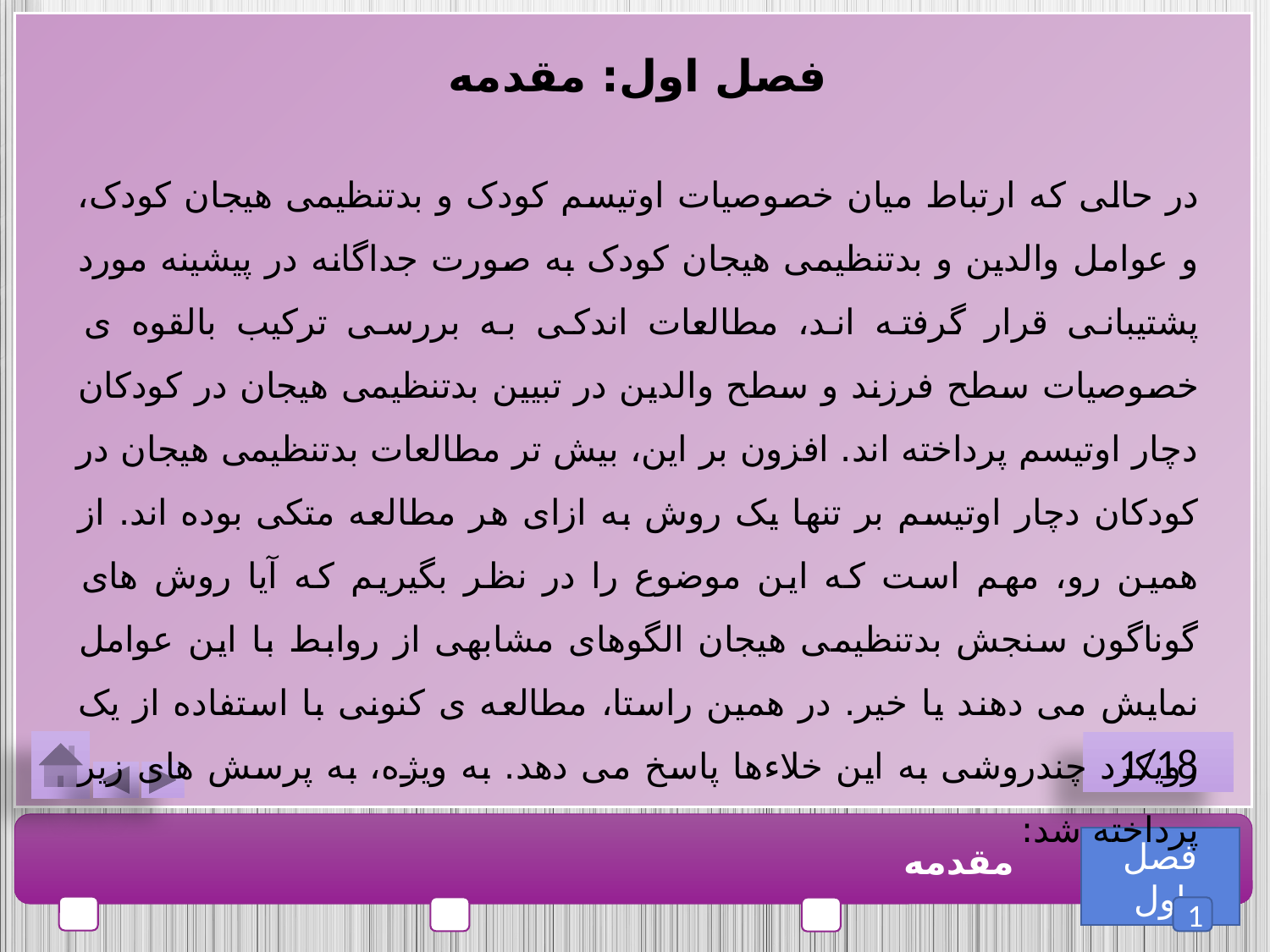

فصل اول: مقدمه

در حالی که ارتباط میان خصوصیات اوتیسم کودک و بدتنظیمی هیجان کودک، و عوامل والدین و بدتنظیمی هیجان کودک به صورت جداگانه در پیشینه مورد پشتیبانی قرار گرفته اند، مطالعات اندکی به بررسی ترکیب بالقوه ی خصوصیات سطح فرزند و سطح والدین در تبیین بدتنظیمی هیجان در کودکان دچار اوتیسم پرداخته اند. افزون بر این، بیش تر مطالعات بدتنظیمی هیجان در کودکان دچار اوتیسم بر تنها یک روش به ازای هر مطالعه متکی بوده اند. از همین رو، مهم است که این موضوع را در نظر بگیریم که آیا روش های گوناگون سنجش بدتنظیمی هیجان الگوهای مشابهی از روابط با این عوامل نمایش می دهند یا خیر. در همین راستا، مطالعه ی کنونی با استفاده از یک رویکرد چندروشی به این خلاءها پاسخ می دهد. به ویژه، به پرسش های زیر پرداخته شد:

1/18

فصل اول
مقدمه

1